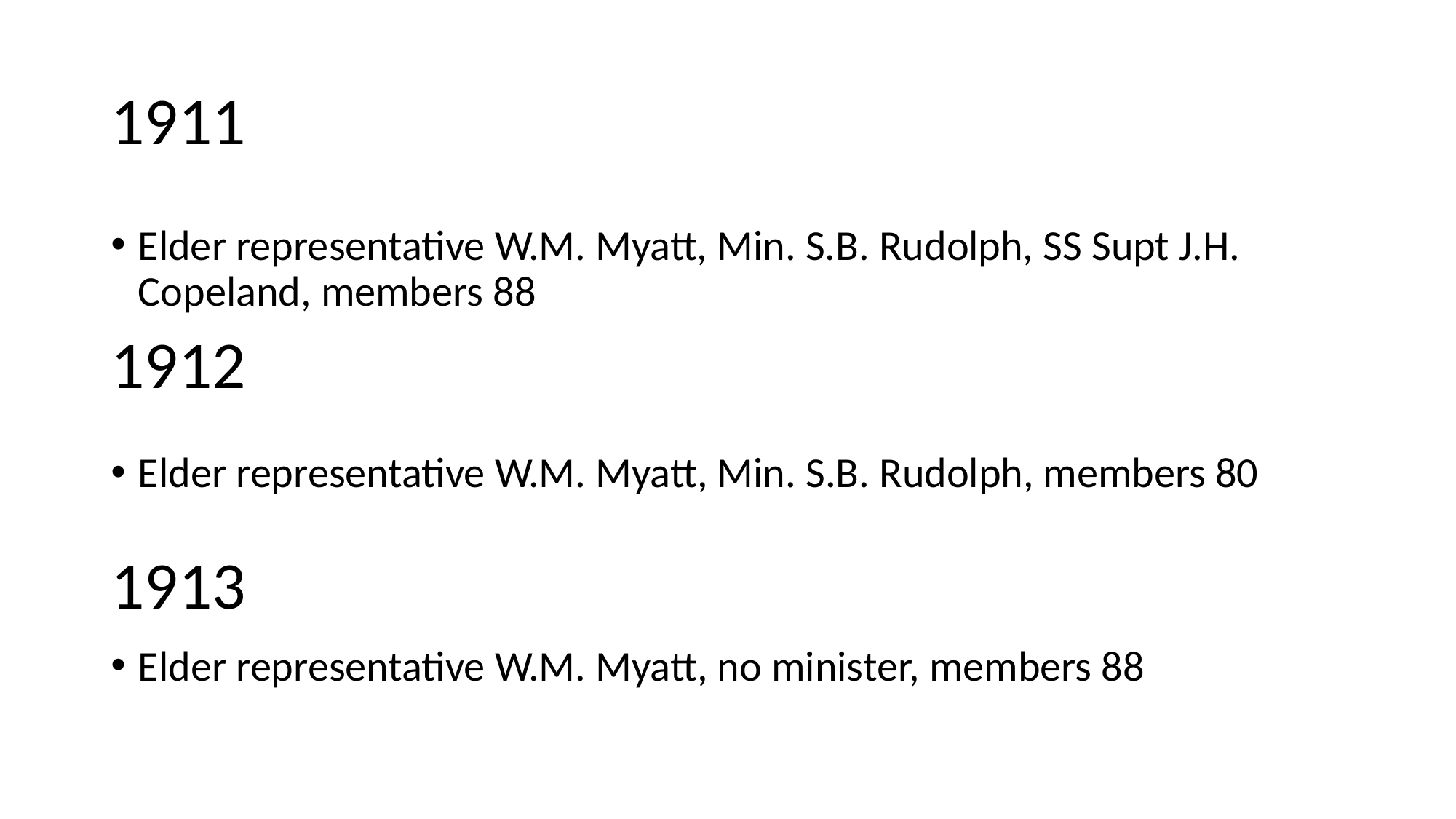

# 1911
Elder representative W.M. Myatt, Min. S.B. Rudolph, SS Supt J.H. Copeland, members 88
1912
Elder representative W.M. Myatt, Min. S.B. Rudolph, members 80
1913
Elder representative W.M. Myatt, no minister, members 88